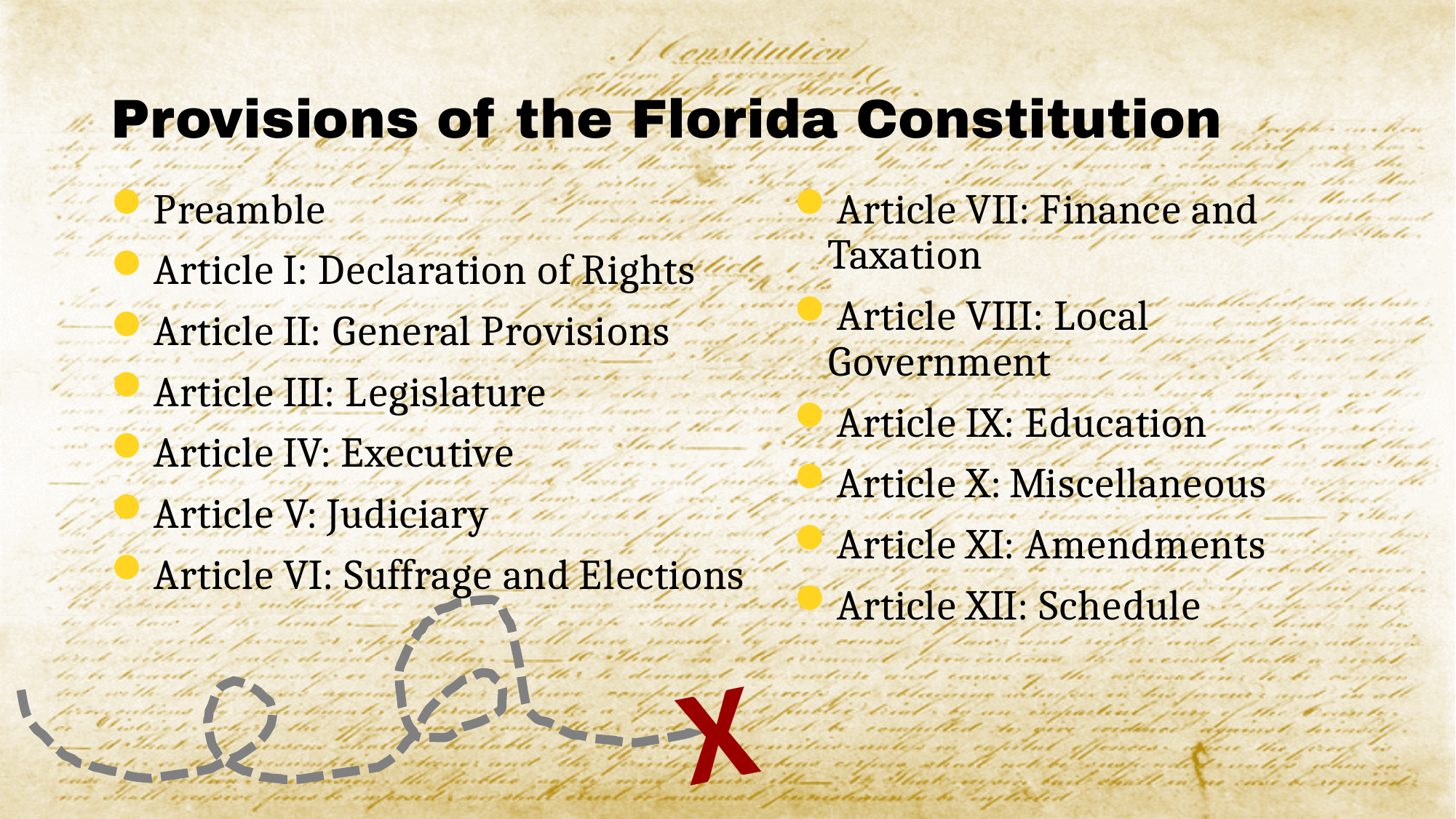

# Provisions of the Florida Constitution
Preamble
Article I: Declaration of Rights
Article II: General Provisions
Article III: Legislature
Article IV: Executive
Article V: Judiciary
Article VI: Suffrage and Elections

Article VII: Finance and Taxation
Article VIII: Local Government
Article IX: Education
Article X: Miscellaneous
Article XI: Amendments
Article XII: Schedule